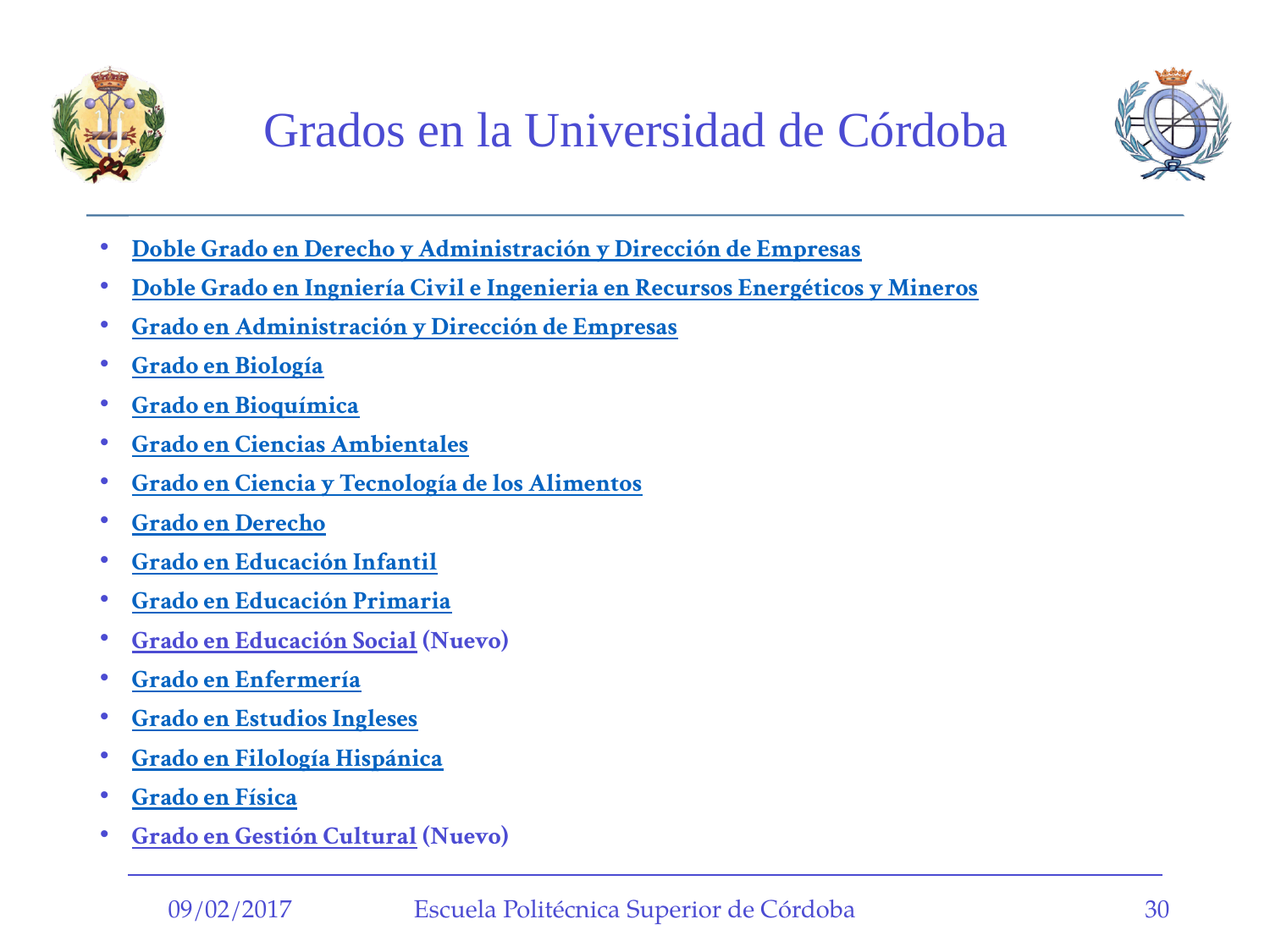

# Grados en la Universidad de Córdoba
Doble Grado en Derecho y Administración y Dirección de Empresas
Doble Grado en Ingniería Civil e Ingenieria en Recursos Energéticos y Mineros
Grado en Administración y Dirección de Empresas
Grado en Biología
Grado en Bioquímica
Grado en Ciencias Ambientales
Grado en Ciencia y Tecnología de los Alimentos
Grado en Derecho
Grado en Educación Infantil
Grado en Educación Primaria
Grado en Educación Social (Nuevo)
Grado en Enfermería
Grado en Estudios Ingleses
Grado en Filología Hispánica
Grado en Física
Grado en Gestión Cultural (Nuevo)
09/02/2017
Escuela Politécnica Superior de Córdoba
30